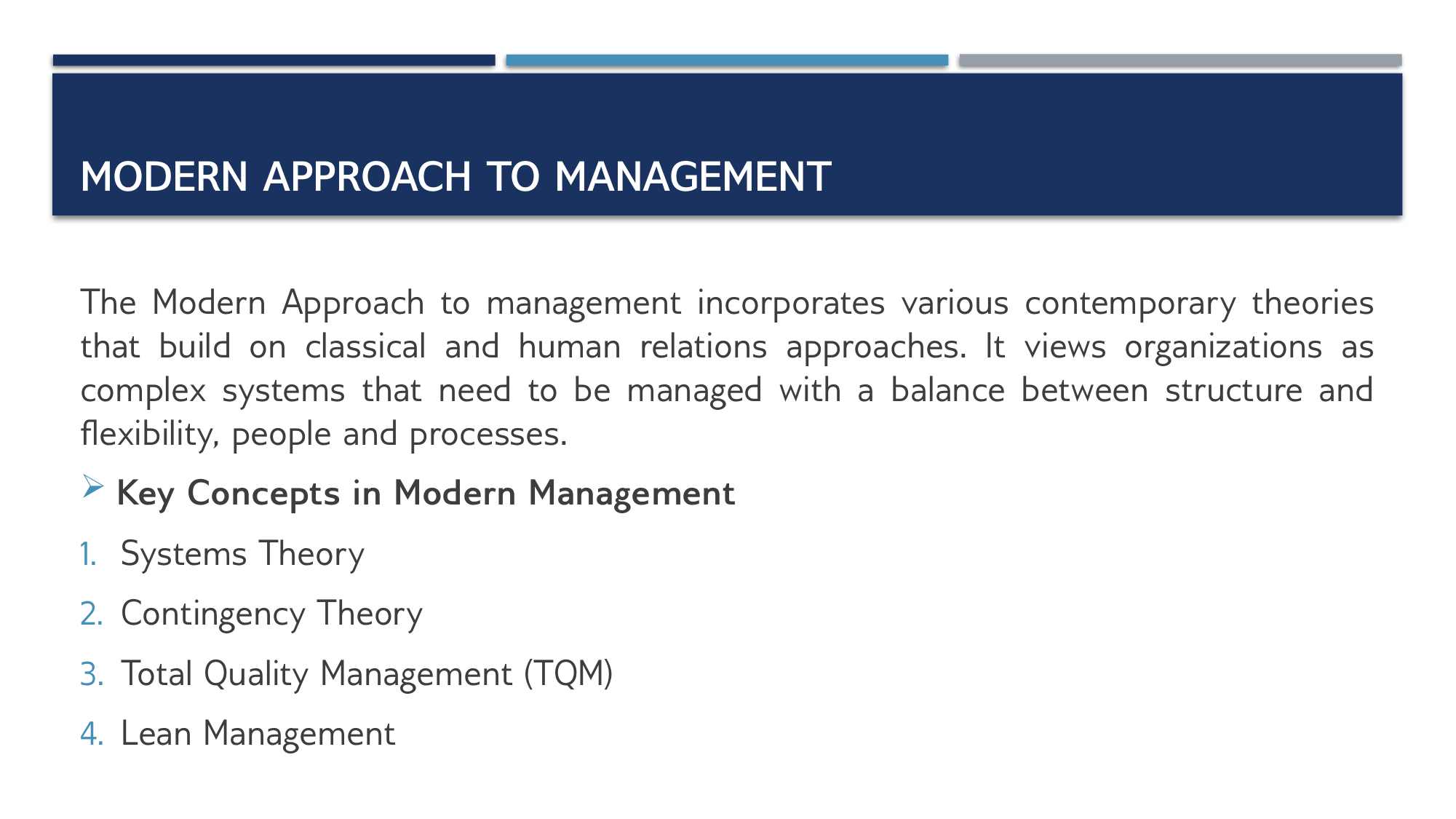

# Modern Approach to Management
The Modern Approach to management incorporates various contemporary theories that build on classical and human relations approaches. It views organizations as complex systems that need to be managed with a balance between structure and flexibility, people and processes.
Key Concepts in Modern Management
Systems Theory
Contingency Theory
Total Quality Management (TQM)
Lean Management